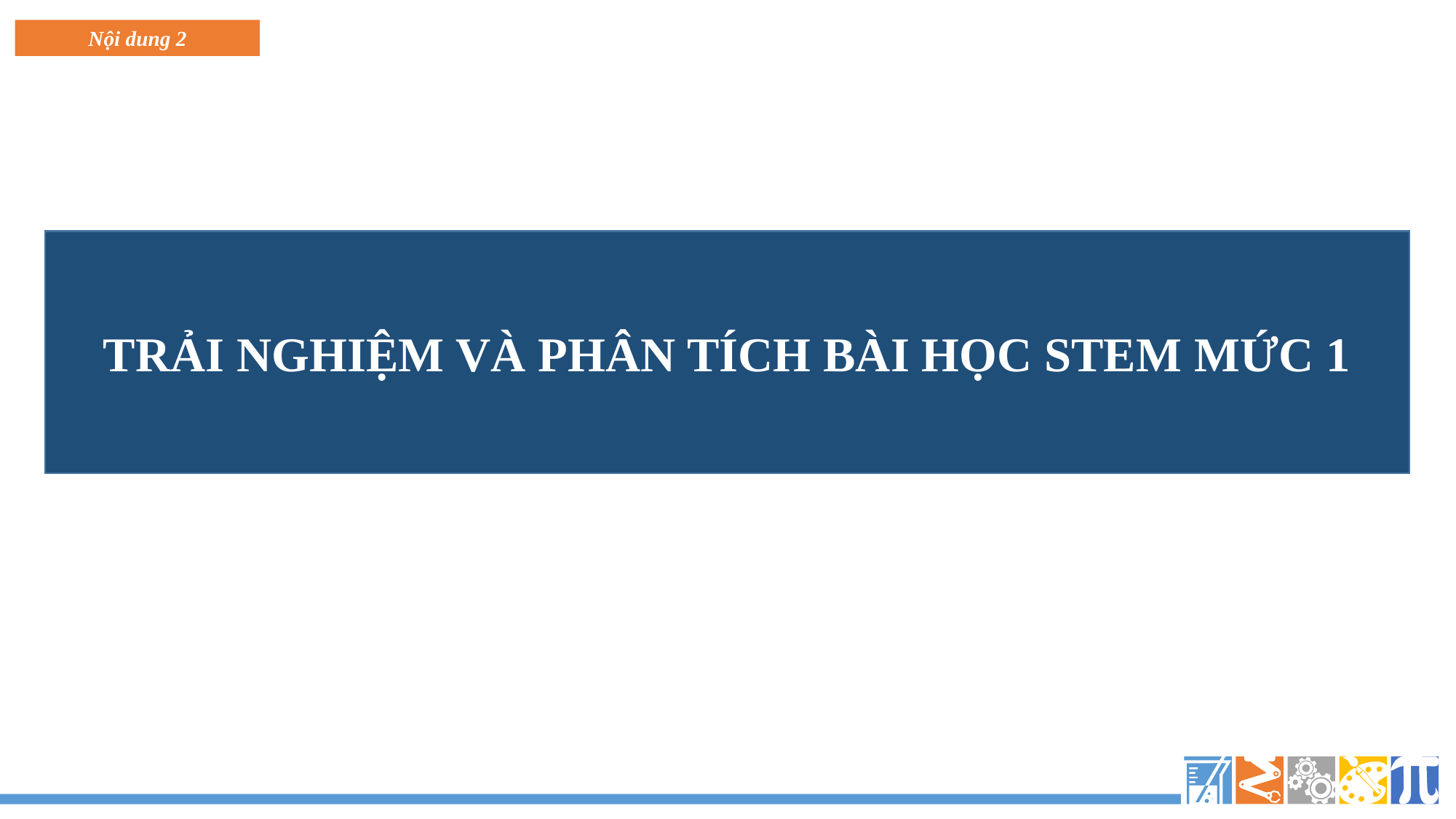

Nội dung 2
TRẢI NGHIỆM VÀ PHÂN TÍCH BÀI HỌC STEM MỨC 1